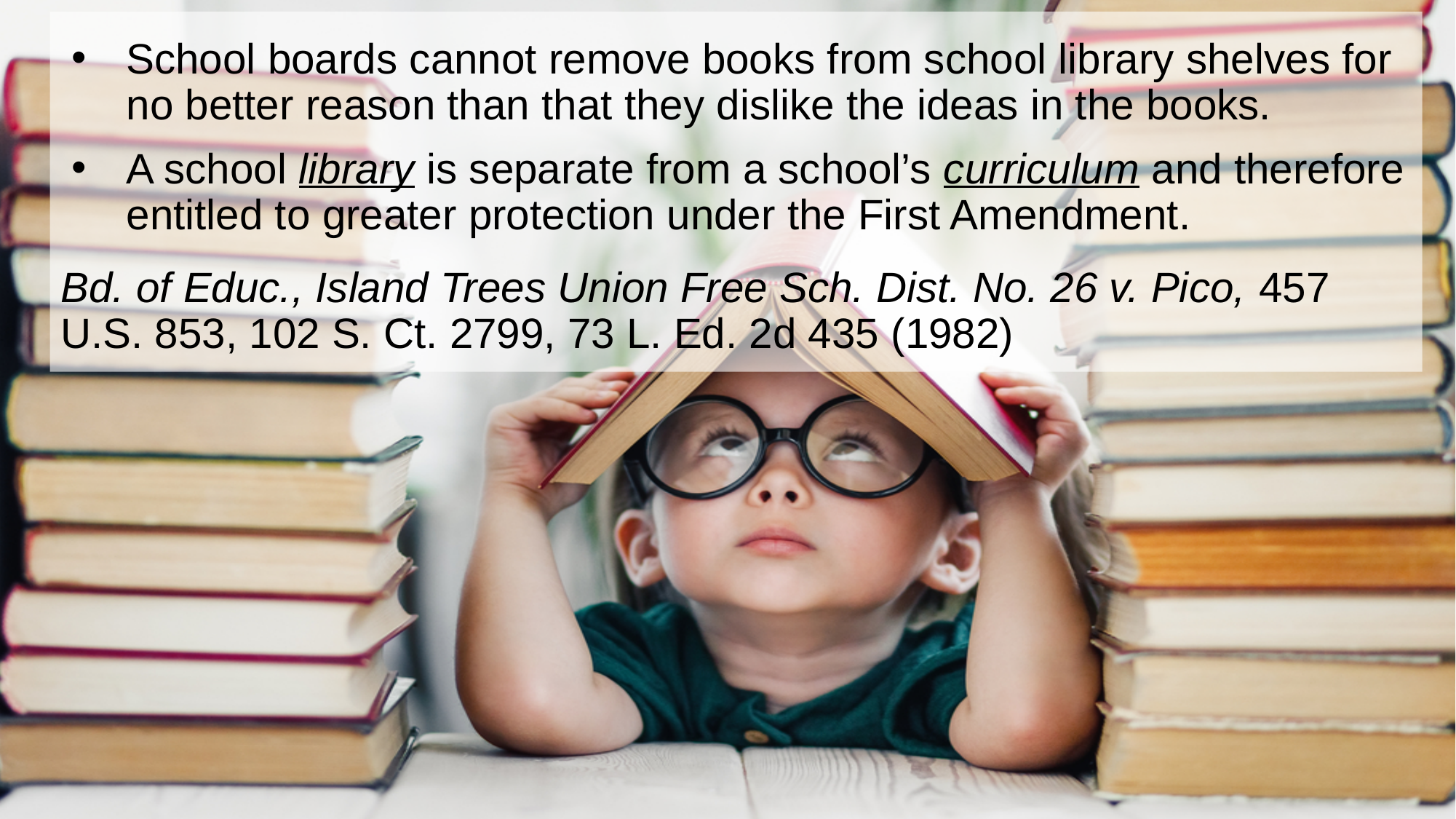

School boards cannot remove books from school library shelves for no better reason than that they dislike the ideas in the books.
A school library is separate from a school’s curriculum and therefore entitled to greater protection under the First Amendment.
Bd. of Educ., Island Trees Union Free Sch. Dist. No. 26 v. Pico, 457 U.S. 853, 102 S. Ct. 2799, 73 L. Ed. 2d 435 (1982)